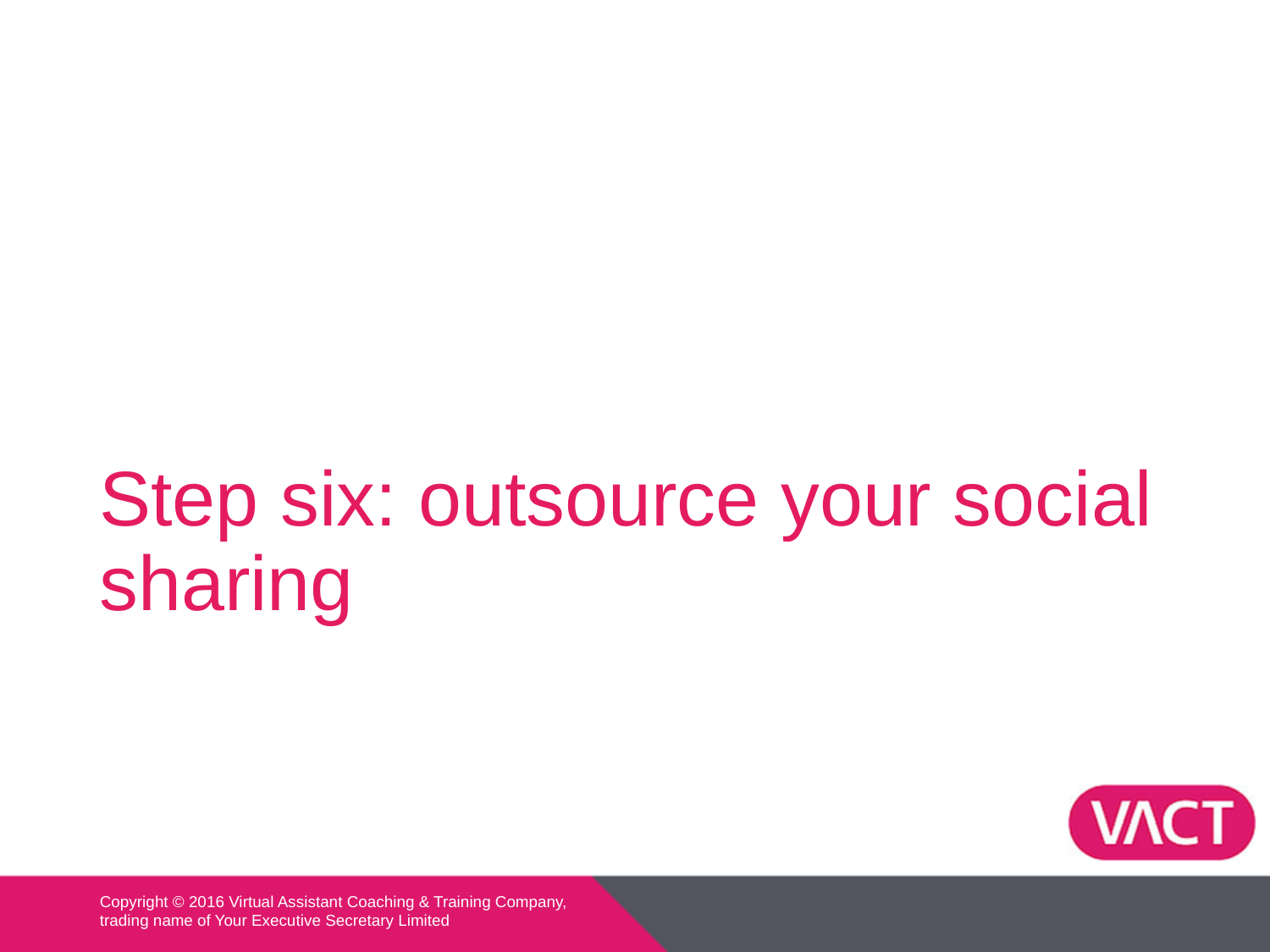

# Step six: outsource your social sharing